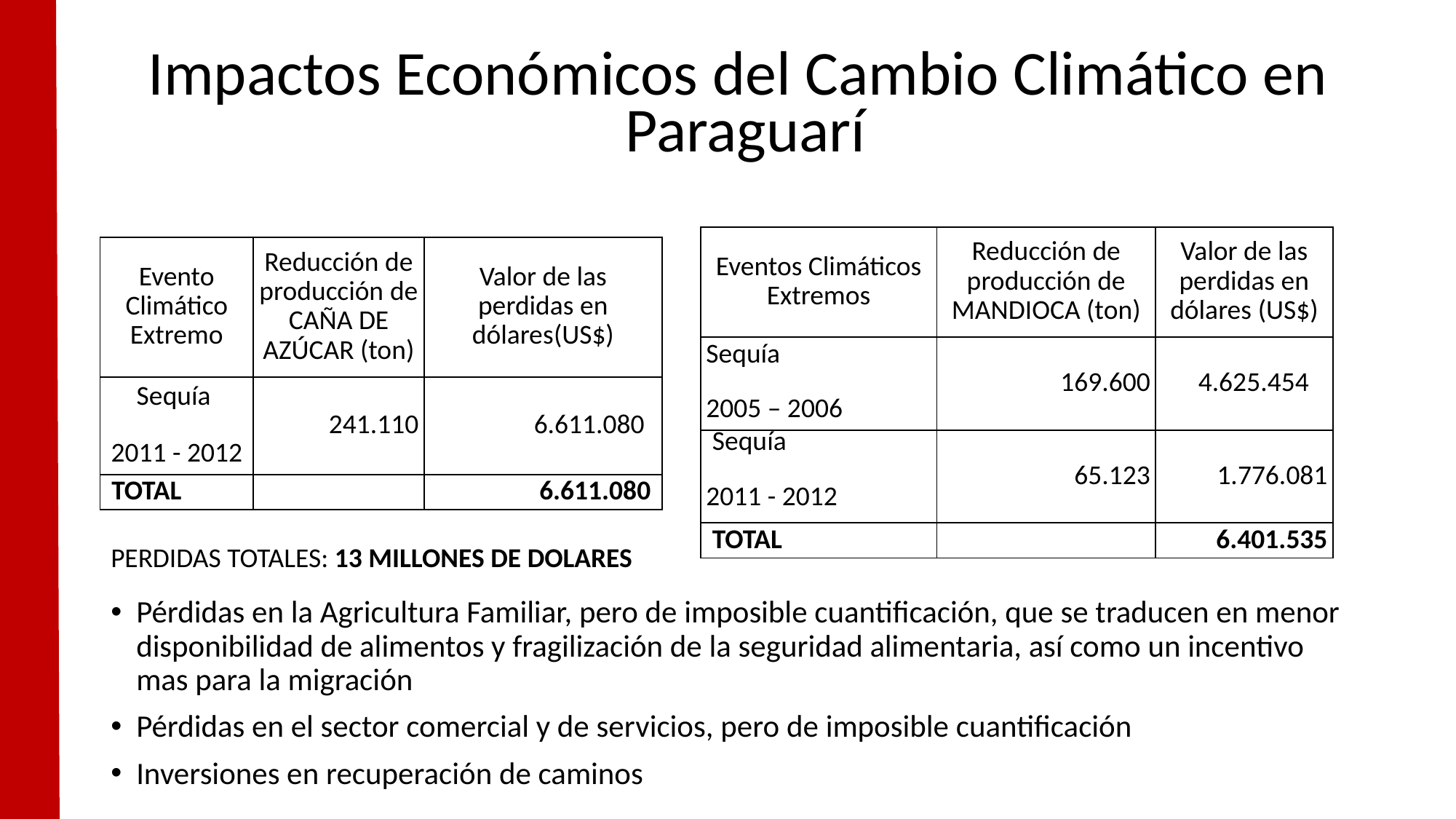

# Impactos Económicos del Cambio Climático en Paraguarí
| Eventos Climáticos Extremos | Reducción de producción de MANDIOCA (ton) | Valor de las perdidas en dólares (US$) |
| --- | --- | --- |
| Sequía 2005 – 2006 | 169.600 | 4.625.454 |
| Sequía 2011 - 2012 | 65.123 | 1.776.081 |
| TOTAL |  | 6.401.535 |
| Evento Climático Extremo | Reducción de producción de CAÑA DE AZÚCAR (ton) | Valor de las perdidas en dólares(US$) |
| --- | --- | --- |
| Sequía 2011 - 2012 | 241.110 | 6.611.080 |
| TOTAL |  | 6.611.080 |
PERDIDAS TOTALES: 13 MILLONES DE DOLARES
Pérdidas en la Agricultura Familiar, pero de imposible cuantificación, que se traducen en menor disponibilidad de alimentos y fragilización de la seguridad alimentaria, así como un incentivo mas para la migración
Pérdidas en el sector comercial y de servicios, pero de imposible cuantificación
Inversiones en recuperación de caminos